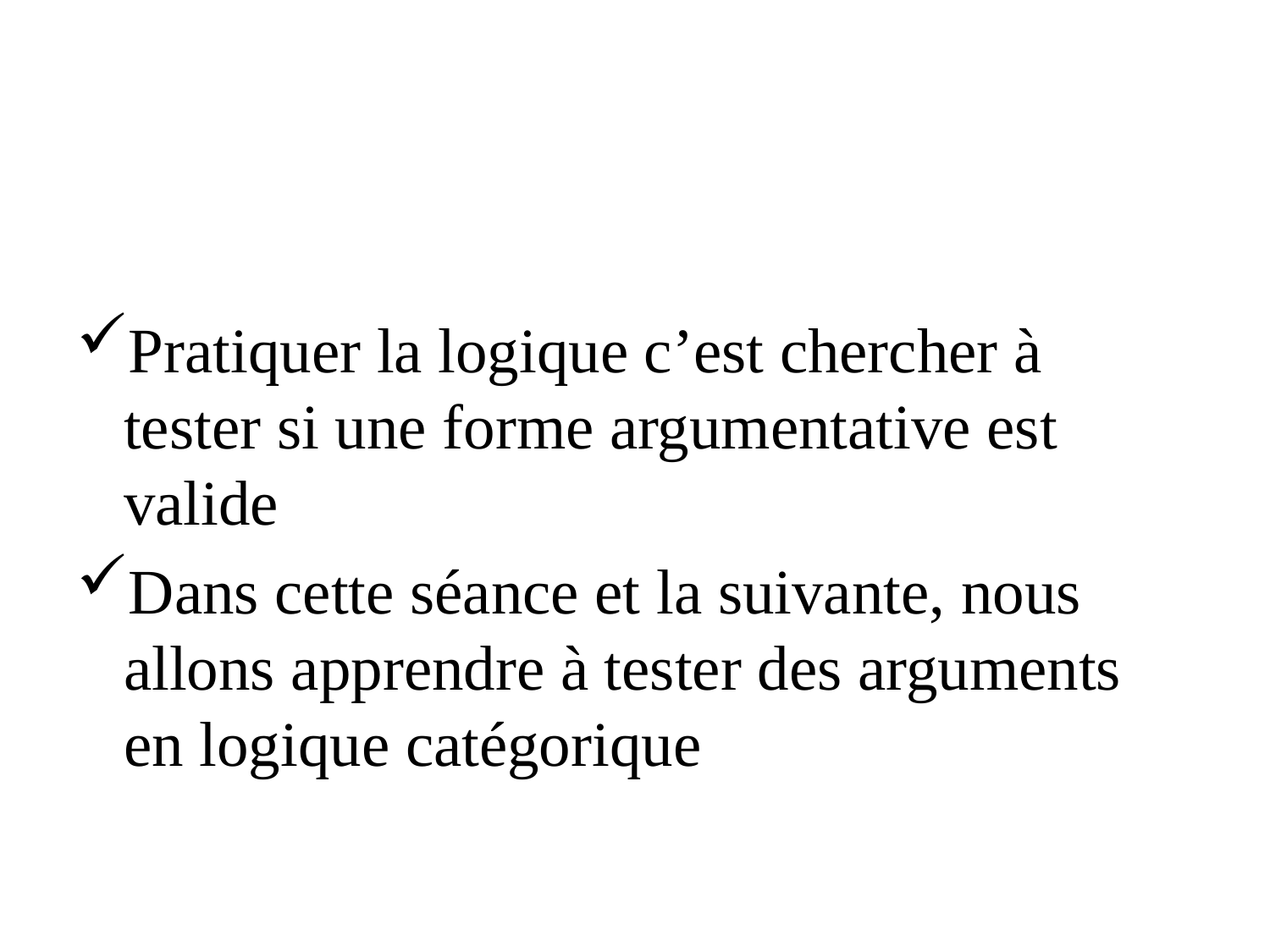

#

Pratiquer la logique c’est chercher à tester si une forme argumentative est valide
Dans cette séance et la suivante, nous allons apprendre à tester des arguments en logique catégorique